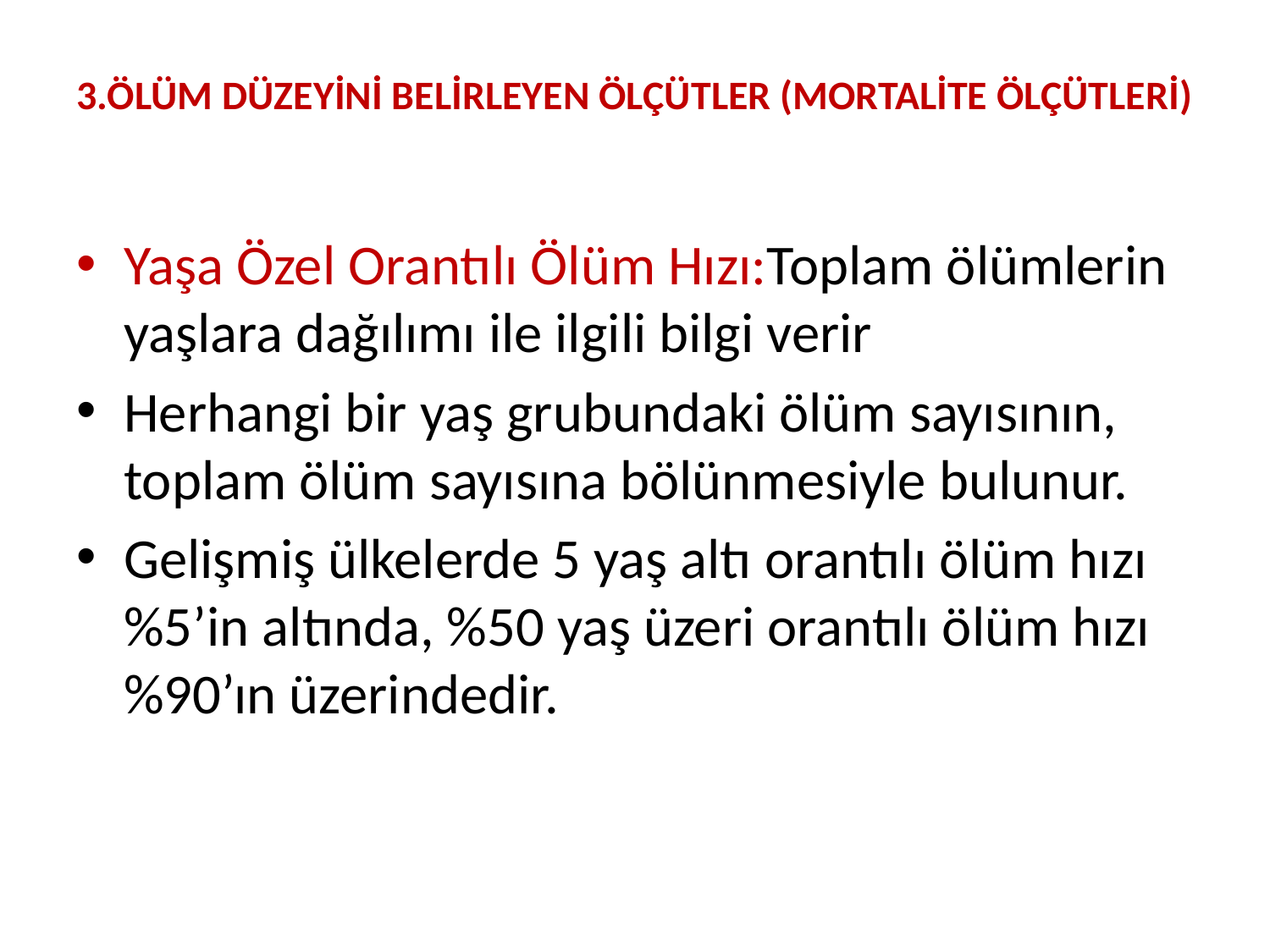

# 3.ÖLÜM DÜZEYİNİ BELİRLEYEN ÖLÇÜTLER (MORTALİTE ÖLÇÜTLERİ)
Yaşa Özel Orantılı Ölüm Hızı:Toplam ölümlerin yaşlara dağılımı ile ilgili bilgi verir
Herhangi bir yaş grubundaki ölüm sayısının, toplam ölüm sayısına bölünmesiyle bulunur.
Gelişmiş ülkelerde 5 yaş altı orantılı ölüm hızı %5’in altında, %50 yaş üzeri orantılı ölüm hızı %90’ın üzerindedir.